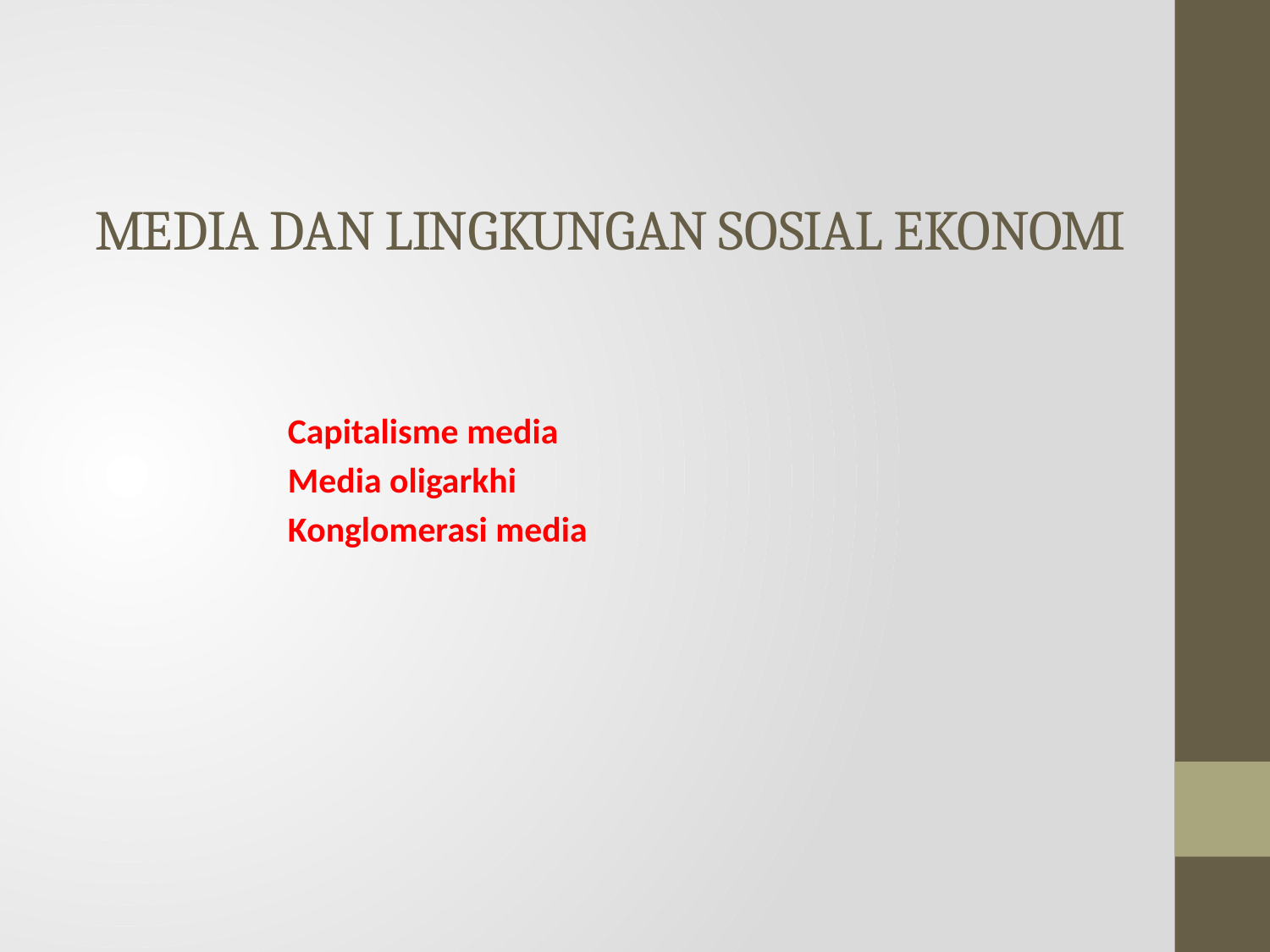

# MEDIA DAN LINGKUNGAN SOSIAL EKONOMI
Capitalisme media
Media oligarkhi
Konglomerasi media